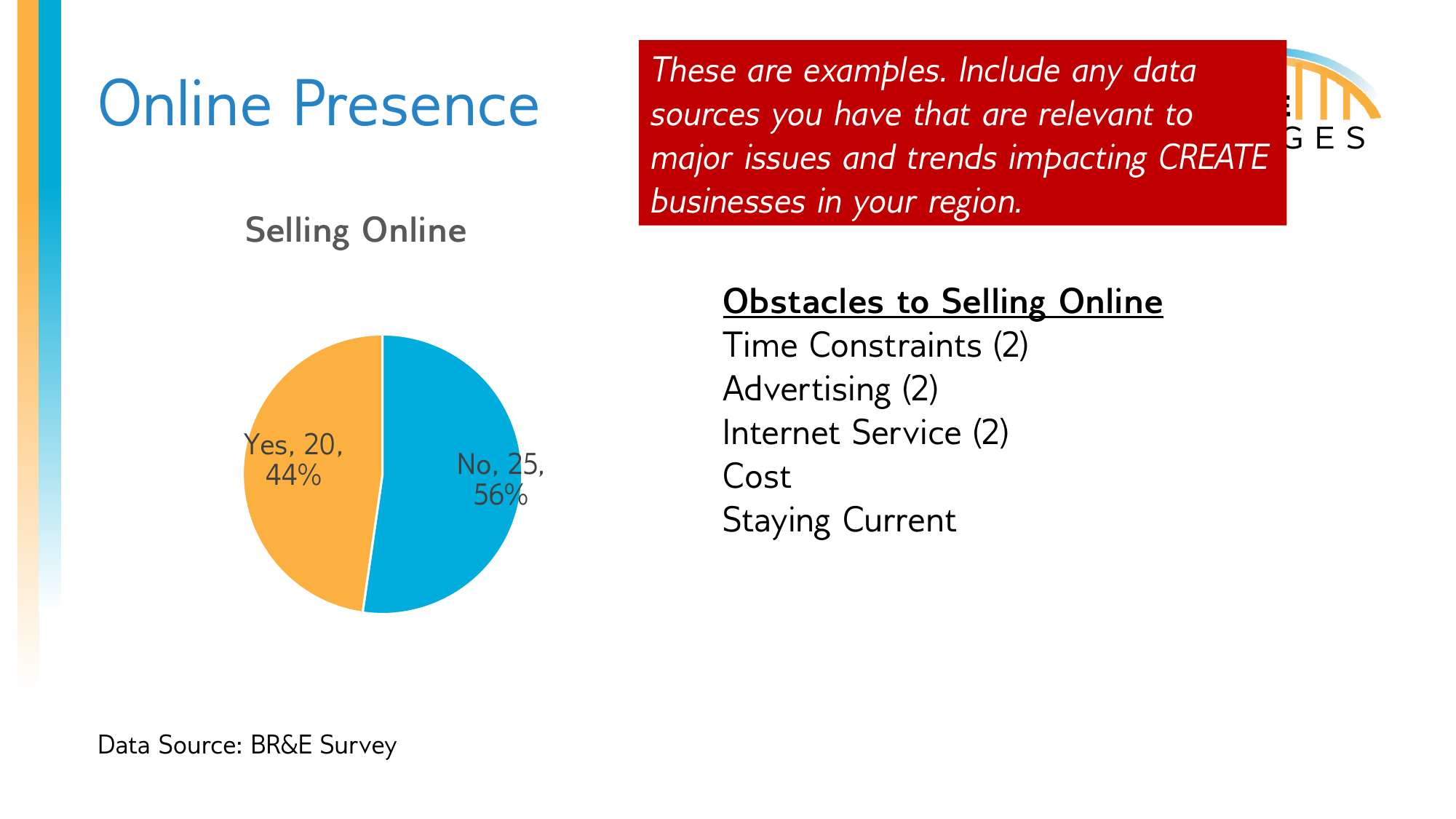

# Online Presence
These are examples. Include any data sources you have that are relevant to major issues and trends impacting CREATE businesses in your region.

### Chart:

| Category | Selling Online |
|---|---|
| Yes | 23.0 |
| No | 21.0 |
Obstacles to Selling Online
Time Constraints (2)
Advertising (2)
Internet Service (2)
Cost
Staying Current

Data Source: BR&E Survey